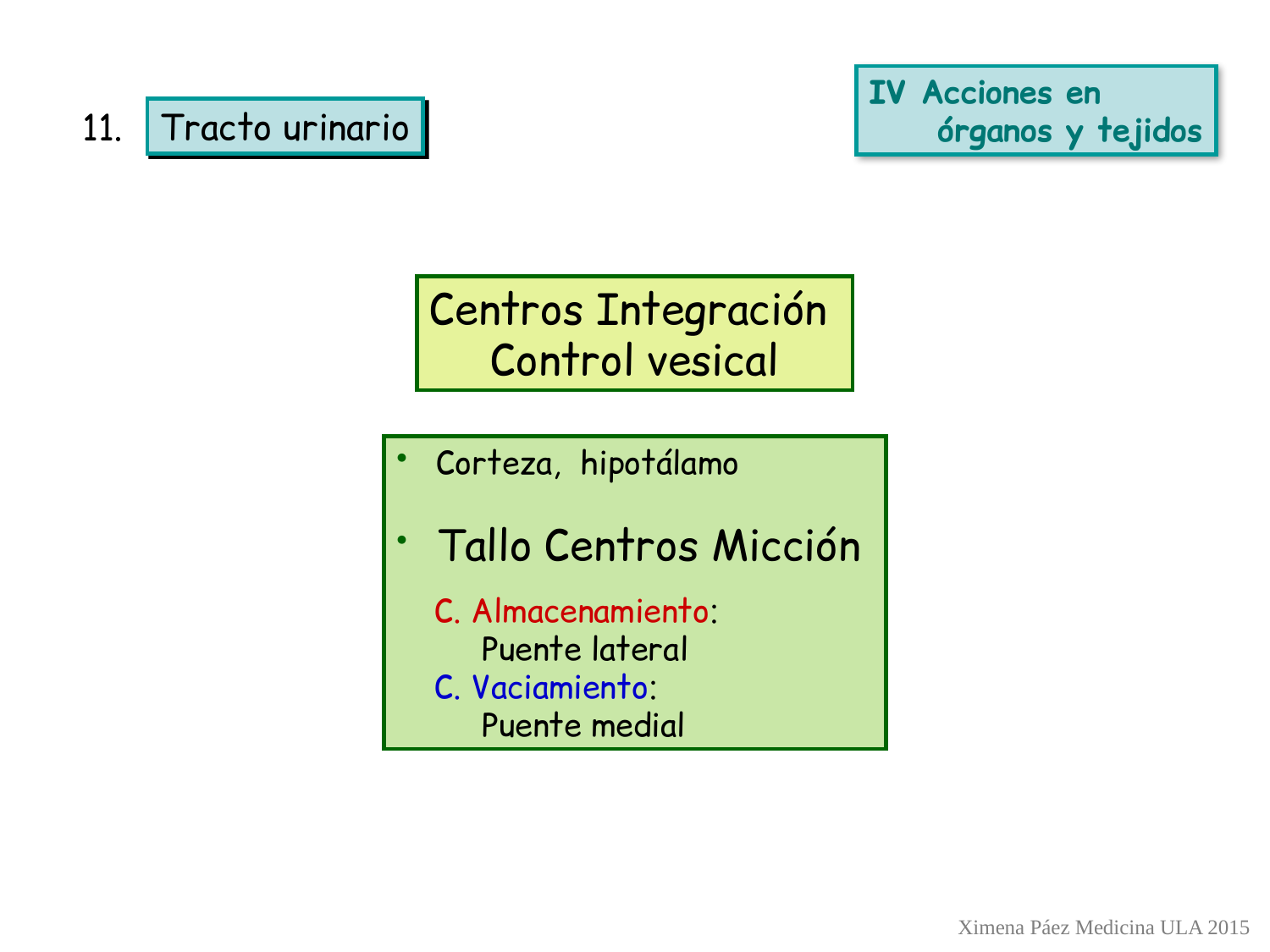

IV Acciones en
     órganos y tejidos
11.
Tracto urinario
Centros Integración
Control vesical
 Corteza,  hipotálamo

 Tallo Centros Micción

    C. Almacenamiento:
         Puente lateral
    C. Vaciamiento:
         Puente medial
Ximena Páez Medicina ULA 2015